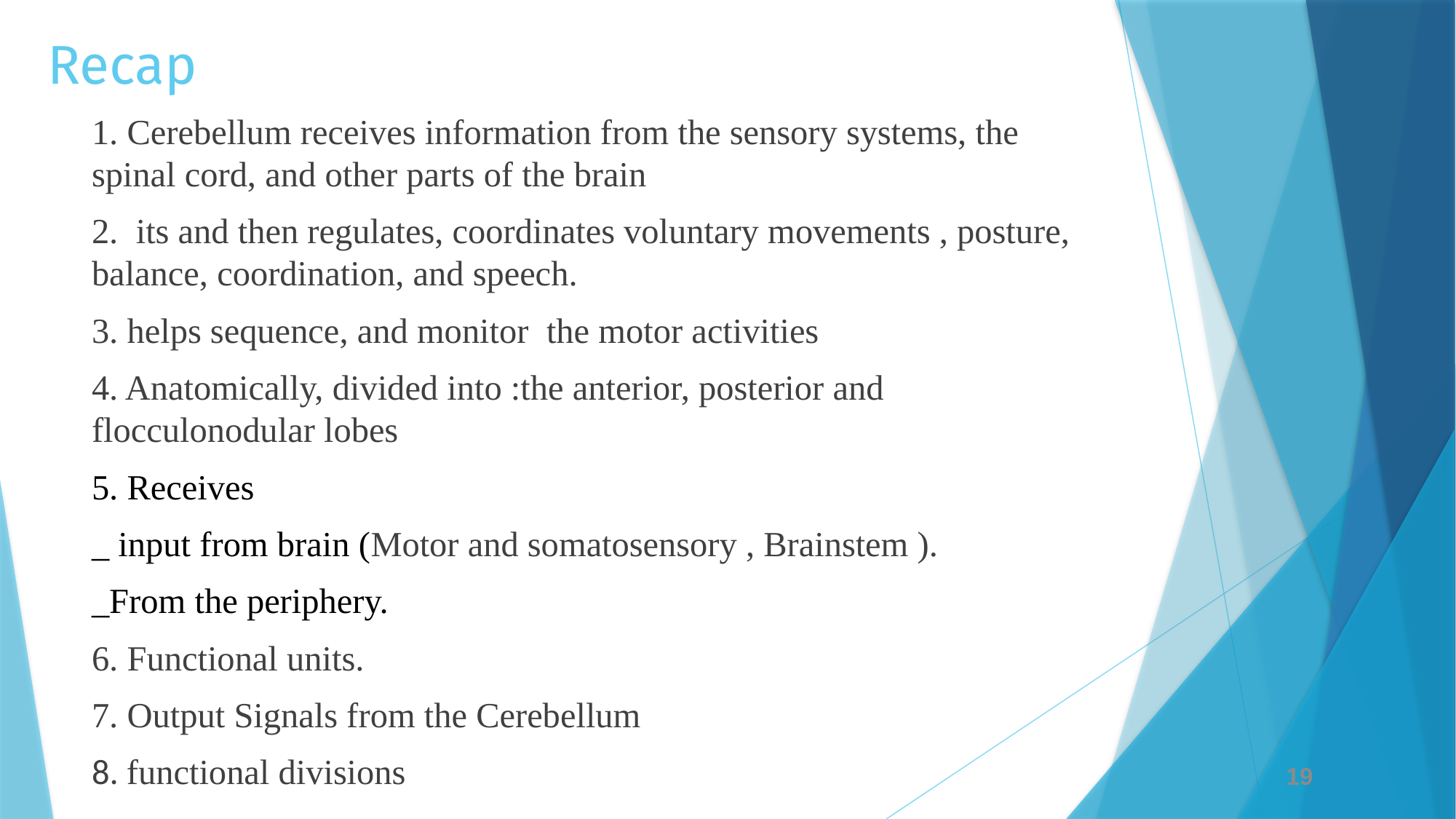

# Recap
1. Cerebellum receives information from the sensory systems, the spinal cord, and other parts of the brain
2.  its and then regulates, coordinates voluntary movements , posture, balance, coordination, and speech.
3. helps sequence, and monitor  the motor activities
4. Anatomically, divided into :the anterior, posterior and  flocculonodular lobes
5. Receives
_ input from brain (Motor and somatosensory , Brainstem ).
_From the periphery.
6. Functional units.
7. Output Signals from the Cerebellum
8. functional divisions

19